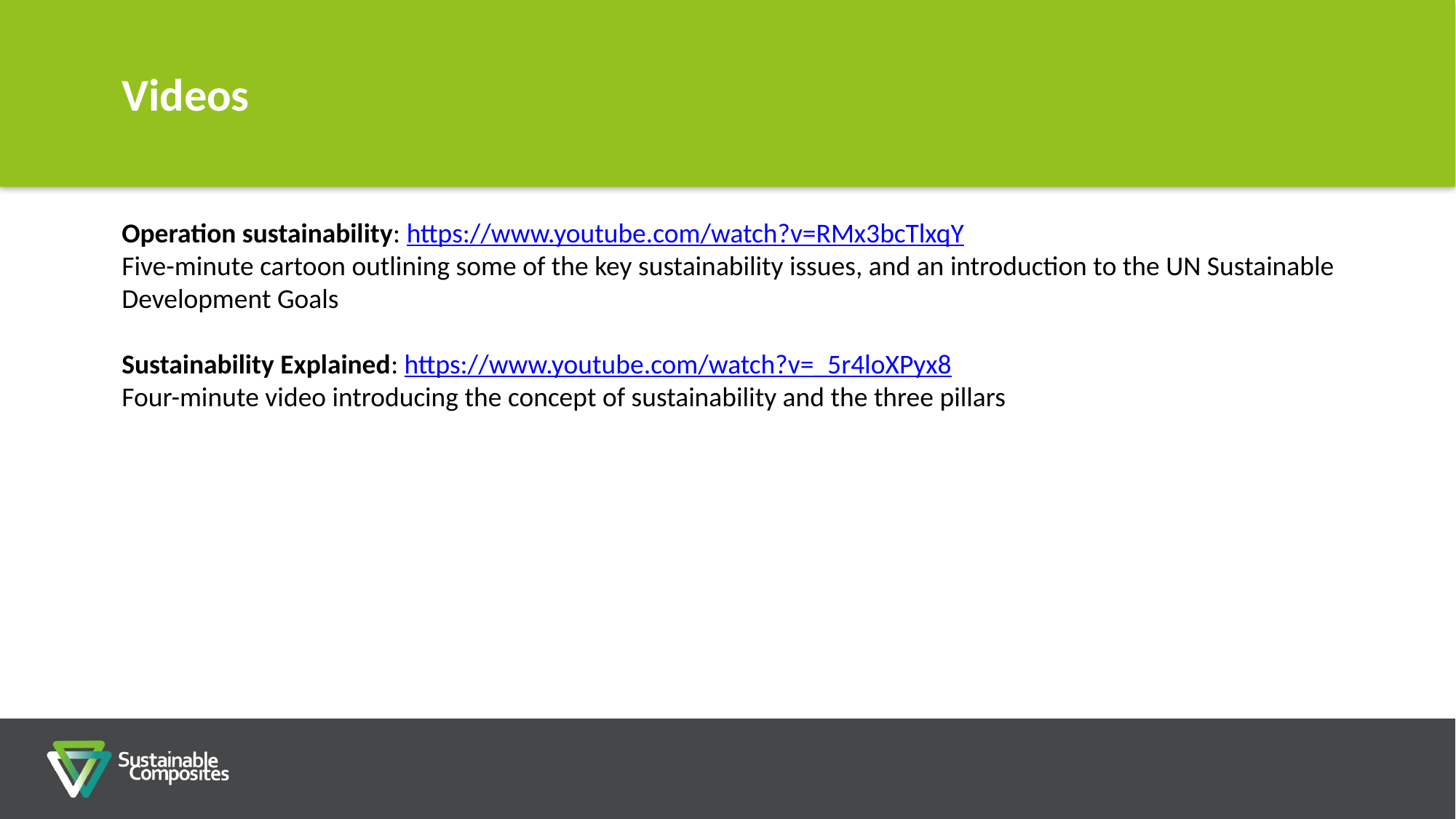

Videos
Operation sustainability: https://www.youtube.com/watch?v=RMx3bcTlxqY
Five-minute cartoon outlining some of the key sustainability issues, and an introduction to the UN Sustainable Development Goals

Sustainability Explained: https://www.youtube.com/watch?v=_5r4loXPyx8
Four-minute video introducing the concept of sustainability and the three pillars